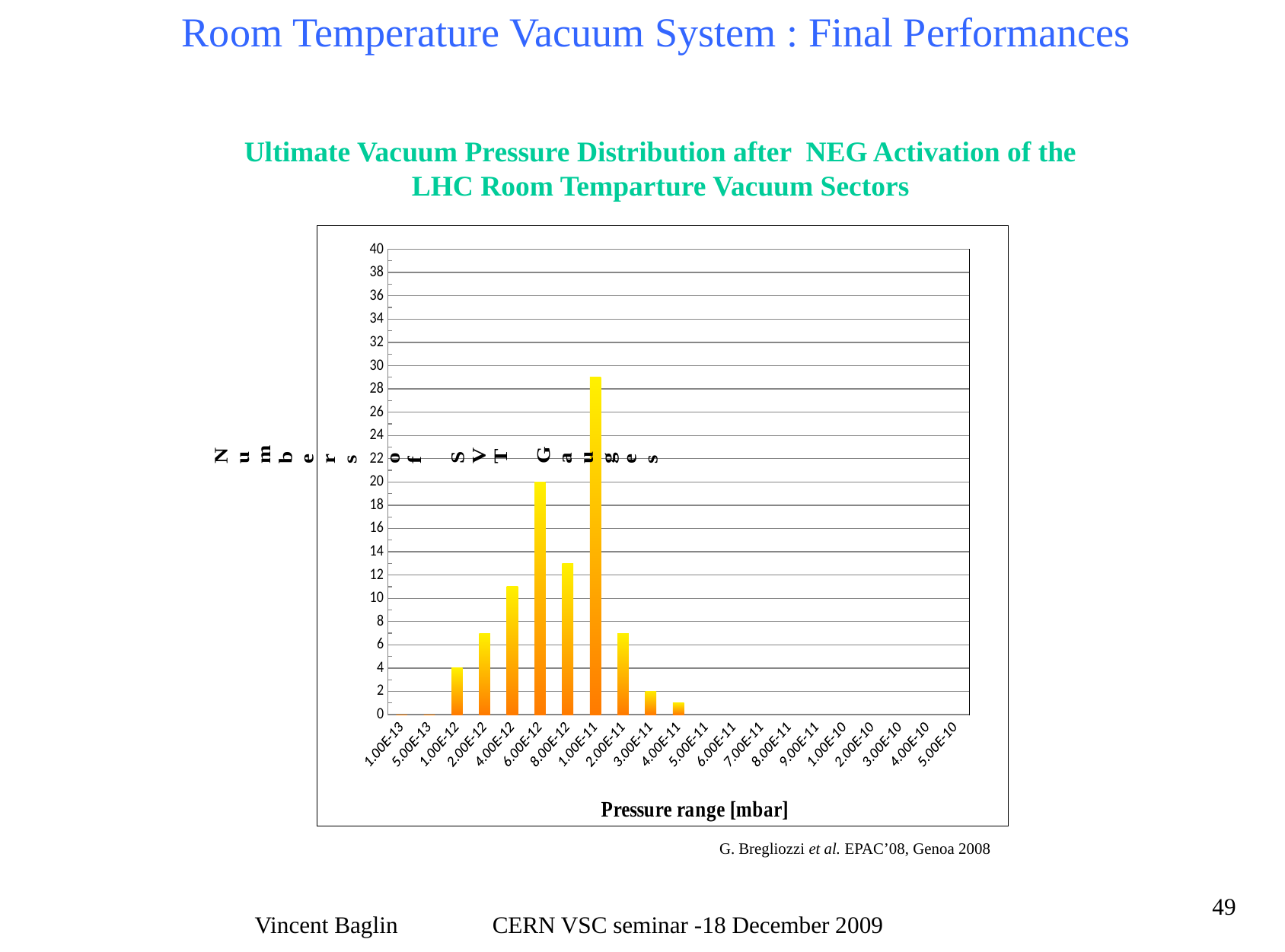

Room Temperature Vacuum System : Final Performances

Ultimate Vacuum Pressure Distribution after  NEG Activation of the
LHC Room Temparture Vacuum Sectors

[unsupported chart]

G. Bregliozzi et al. EPAC’08, Genoa 2008
49
Vincent Baglin                CERN VSC seminar -18 December 2009